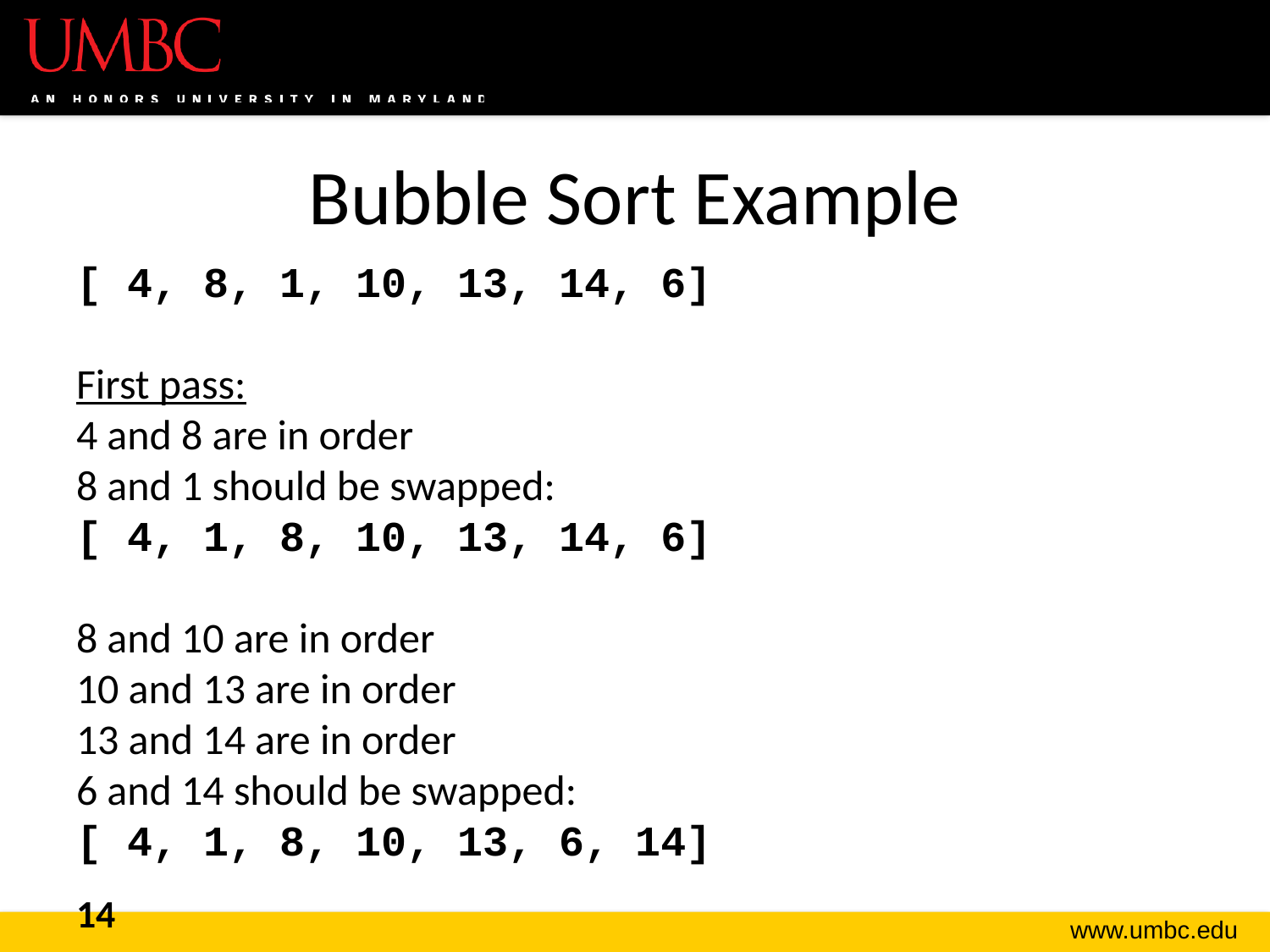

# Bubble Sort Example
[ 4, 8, 1, 10, 13, 14, 6]

First pass:
4 and 8 are in order
8 and 1 should be swapped:
[ 4, 1, 8, 10, 13, 14, 6]

8 and 10 are in order
10 and 13 are in order
13 and 14 are in order
6 and 14 should be swapped:
[ 4, 1, 8, 10, 13, 6, 14]
14